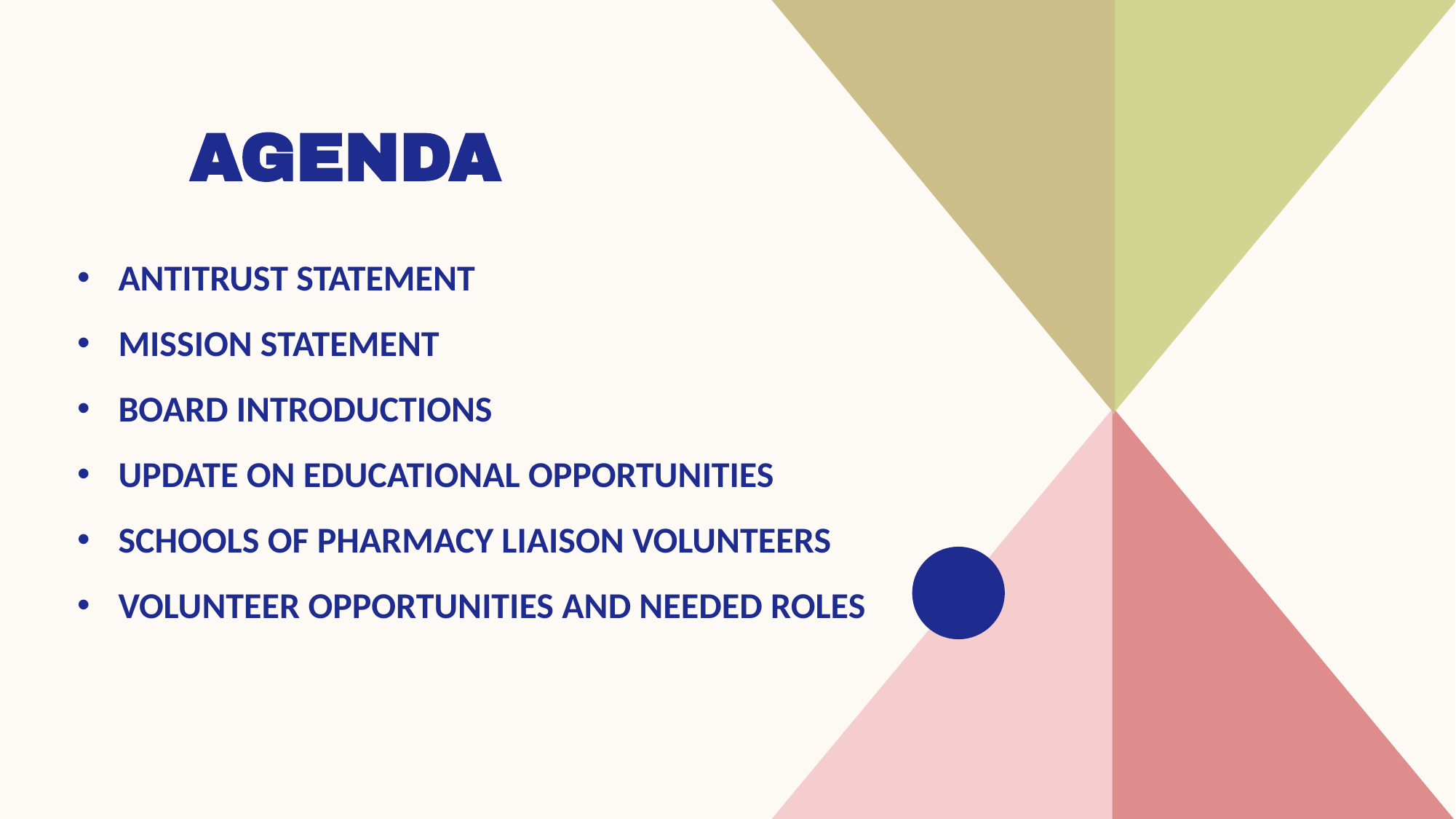

# AGENDA
ANTITRUST STATEMENT
MISSION STATEMENT
BOARD INTRODUCTIONS
​UPDATE ON EDUCATIONAL OPPORTUNITIES
SCHOOLS OF PHARMACY LIAISON VOLUNTEERS
VOLUNTEER OPPORTUNITIES AND NEEDED ROLES​